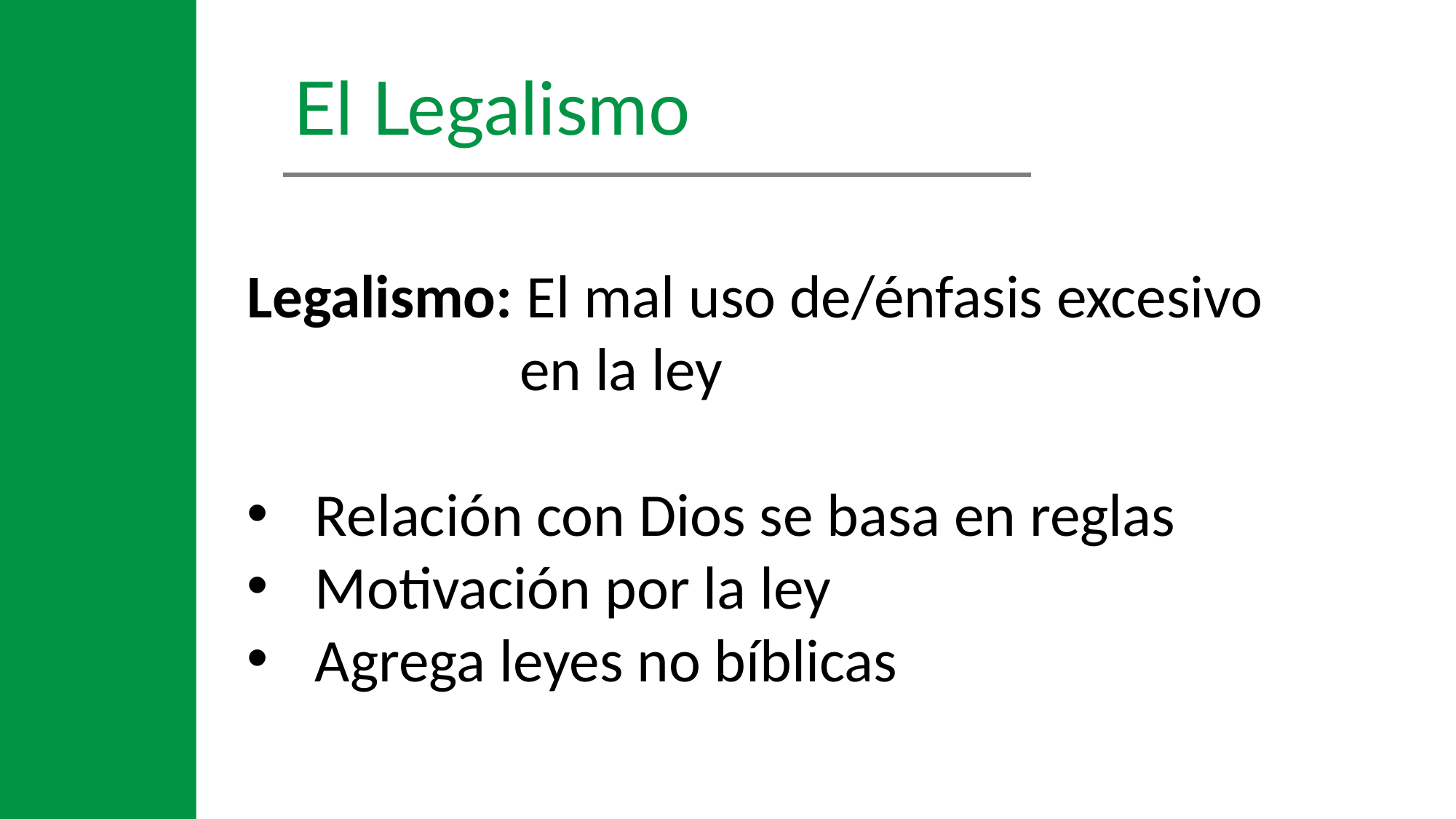

El Legalismo
Legalismo: El mal uso de/énfasis excesivo
                    en la ley

Relación con Dios se basa en reglas
Motivación por la ley
Agrega leyes no bíblicas